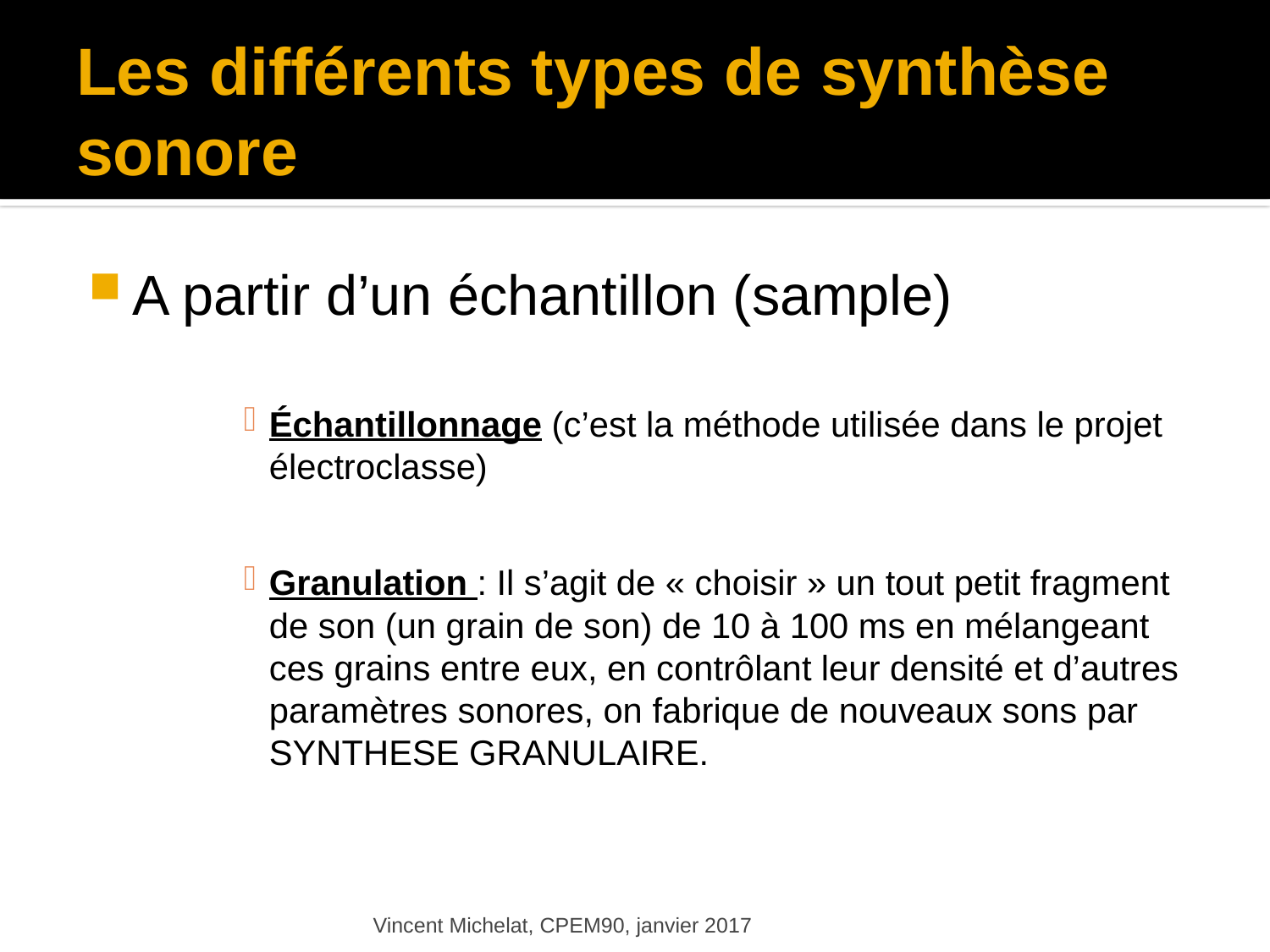

# Les différents types de synthèse sonore
A partir d’un échantillon (sample)

Échantillonnage (c’est la méthode utilisée dans le projet électroclasse)

Granulation : Il s’agit de « choisir » un tout petit fragment de son (un grain de son) de 10 à 100 ms en mélangeant ces grains entre eux, en contrôlant leur densité et d’autres paramètres sonores, on fabrique de nouveaux sons par SYNTHESE GRANULAIRE.
Vincent Michelat, CPEM90, janvier 2017